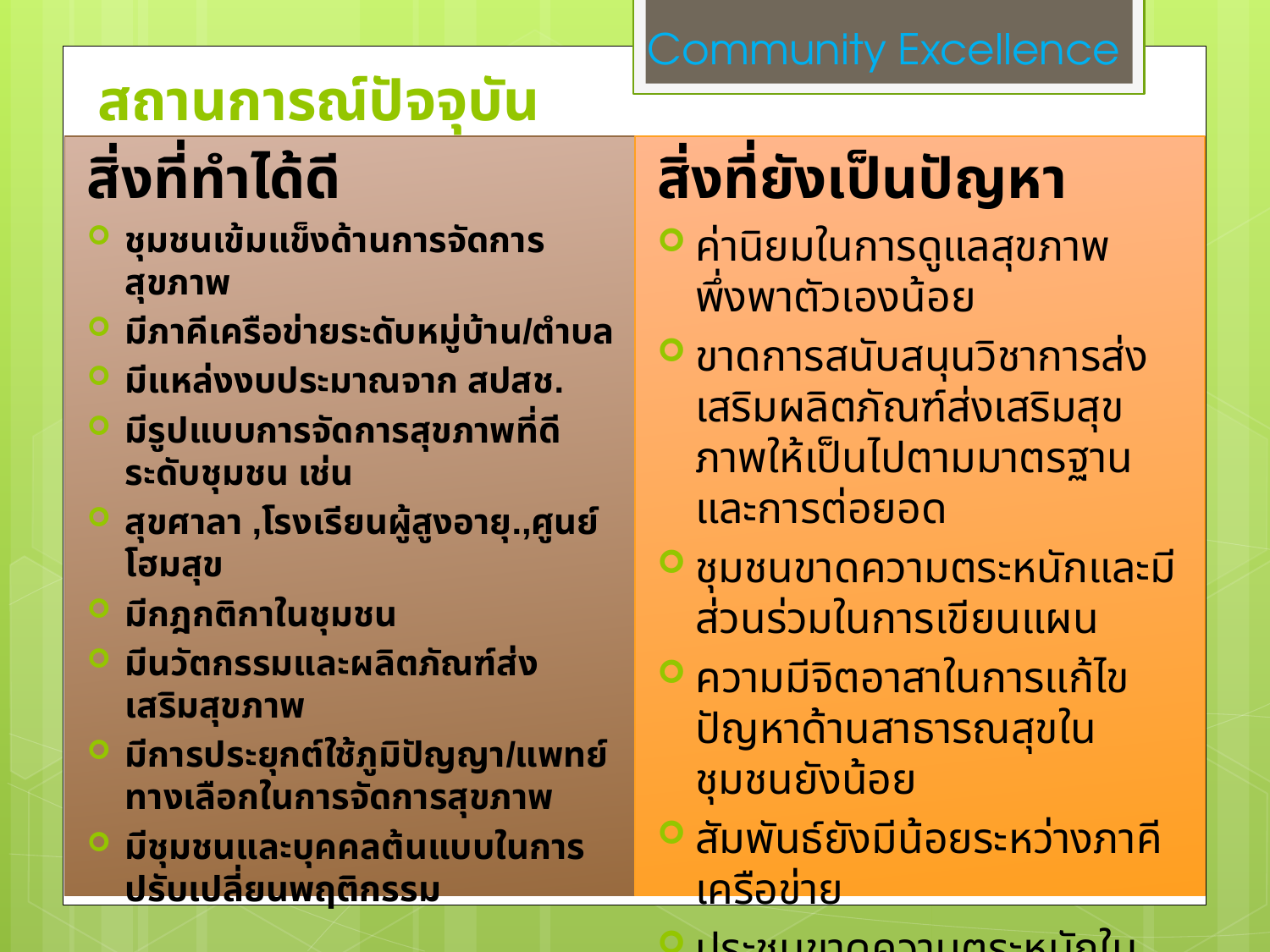

Community Excellence
# สถานการณ์ปัจจุบัน
สิ่งที่ทำได้ดี
ชุมชนเข้มแข็งด้านการจัดการสุขภาพ
มีภาคีเครือข่ายระดับหมู่บ้าน/ตำบล
มีแหล่งงบประมาณจาก สปสช.
มีรูปแบบการจัดการสุขภาพที่ดี ระดับชุมชน เช่น
สุขศาลา ,โรงเรียนผู้สูงอายุ.,ศูนย์โฮมสุข
มีกฎกติกาในชุมชน
มีนวัตกรรมและผลิตภัณฑ์ส่งเสริมสุขภาพ
มีการประยุกต์ใช้ภูมิปัญญา/แพทย์ทางเลือกในการจัดการสุขภาพ
มีชุมชนและบุคคลต้นแบบในการปรับเปลี่ยนพฤติกรรม

สิ่งที่ยังเป็นปัญหา
ค่านิยมในการดูแลสุขภาพพึ่งพาตัวเองน้อย
ขาดการสนับสนุนวิชาการส่งเสริมผลิตภัณฑ์ส่งเสริมสุขภาพให้เป็นไปตามมาตรฐานและการต่อยอด
ชุมชนขาดความตระหนักและมีส่วนร่วมในการเขียนแผน
ความมีจิตอาสาในการแก้ไขปัญหาด้านสาธารณสุขในชุมชนยังน้อย
สัมพันธ์ยังมีน้อยระหว่างภาคีเครือข่าย
ประชนขาดความตระหนักในการปรับเปลี่ยนพฤติกรรม